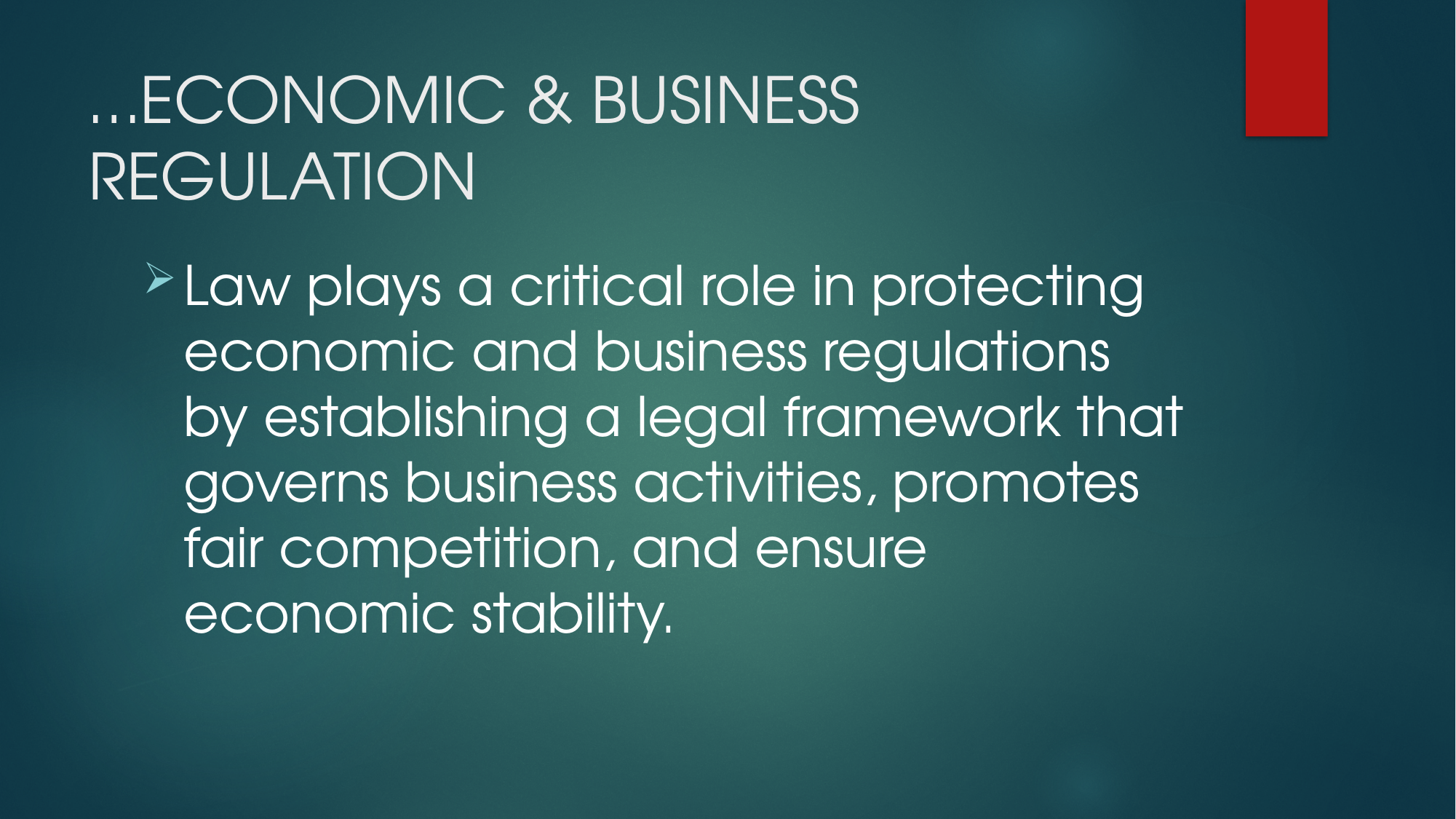

# …ECONOMIC & BUSINESS REGULATION
Law plays a critical role in protecting economic and business regulations by establishing a legal framework that governs business activities, promotes fair competition, and ensure economic stability.